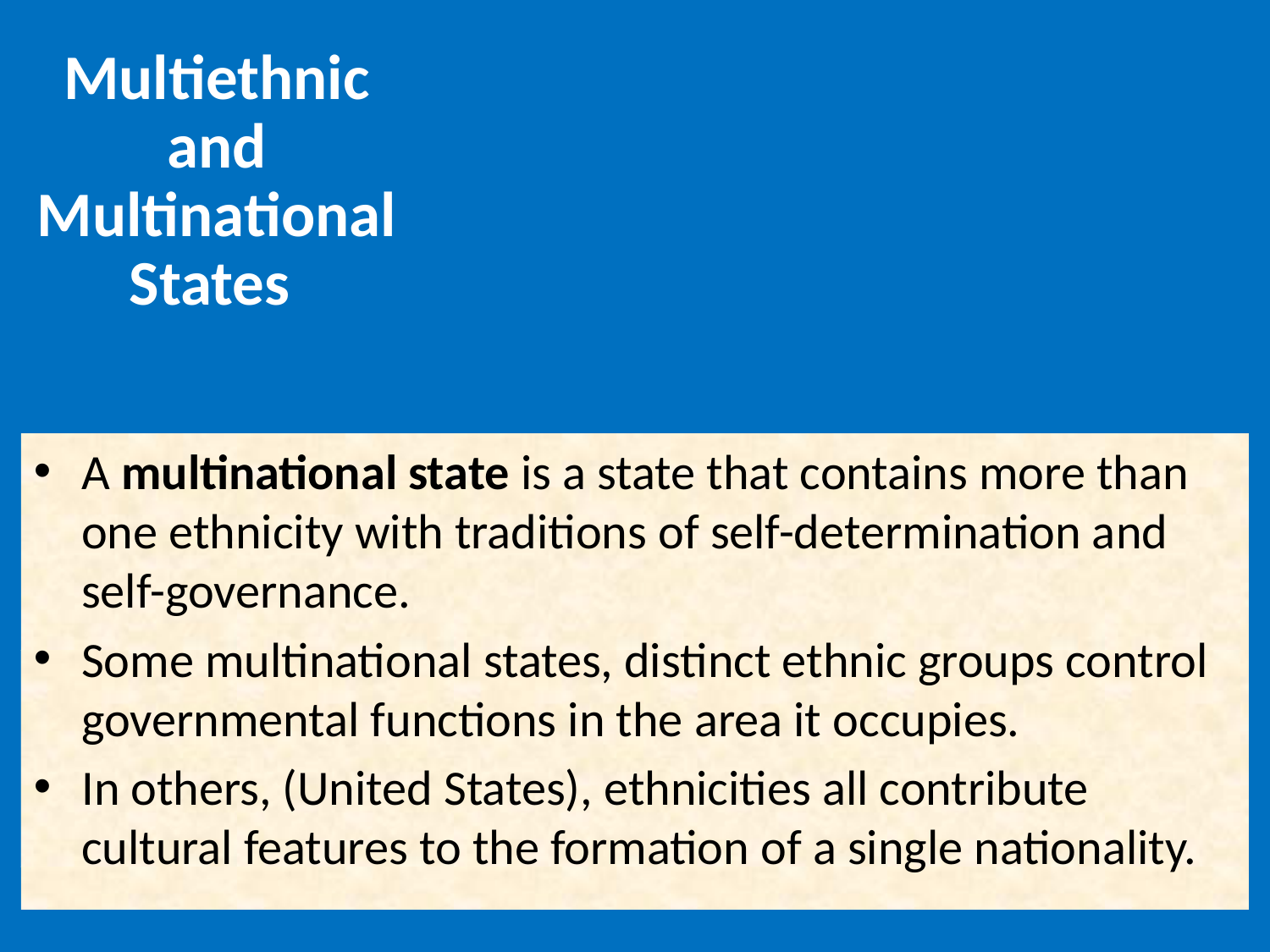

Multiethnic and Multinational States
A multinational state is a state that contains more than one ethnicity with traditions of self-determination and self-governance.
Some multinational states, distinct ethnic groups control governmental functions in the area it occupies.
In others, (United States), ethnicities all contribute cultural features to the formation of a single nationality.